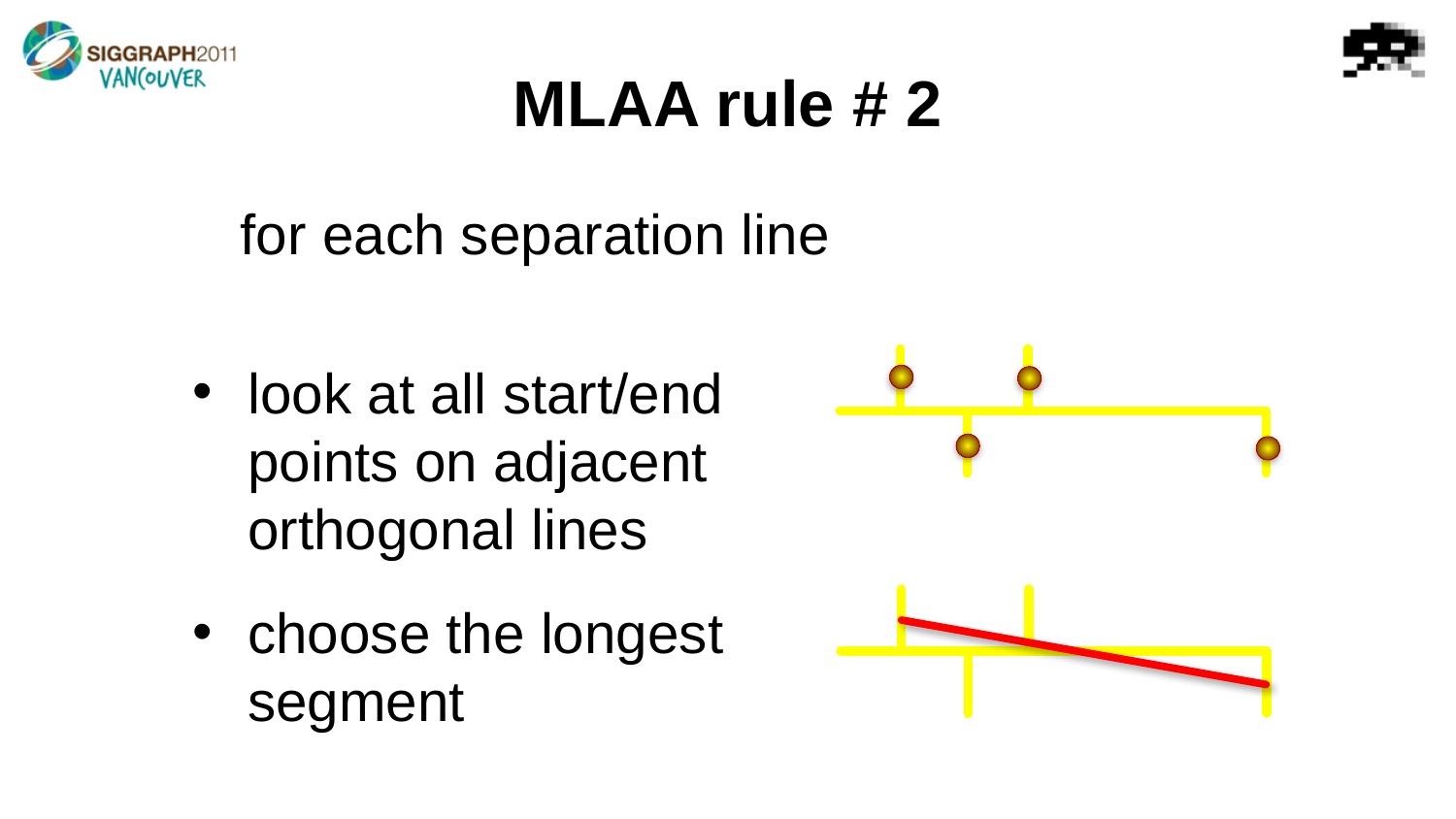

# MLAA rule # 2
   for each separation line

look at all start/end
points on adjacent orthogonal lines
choose the longest segment